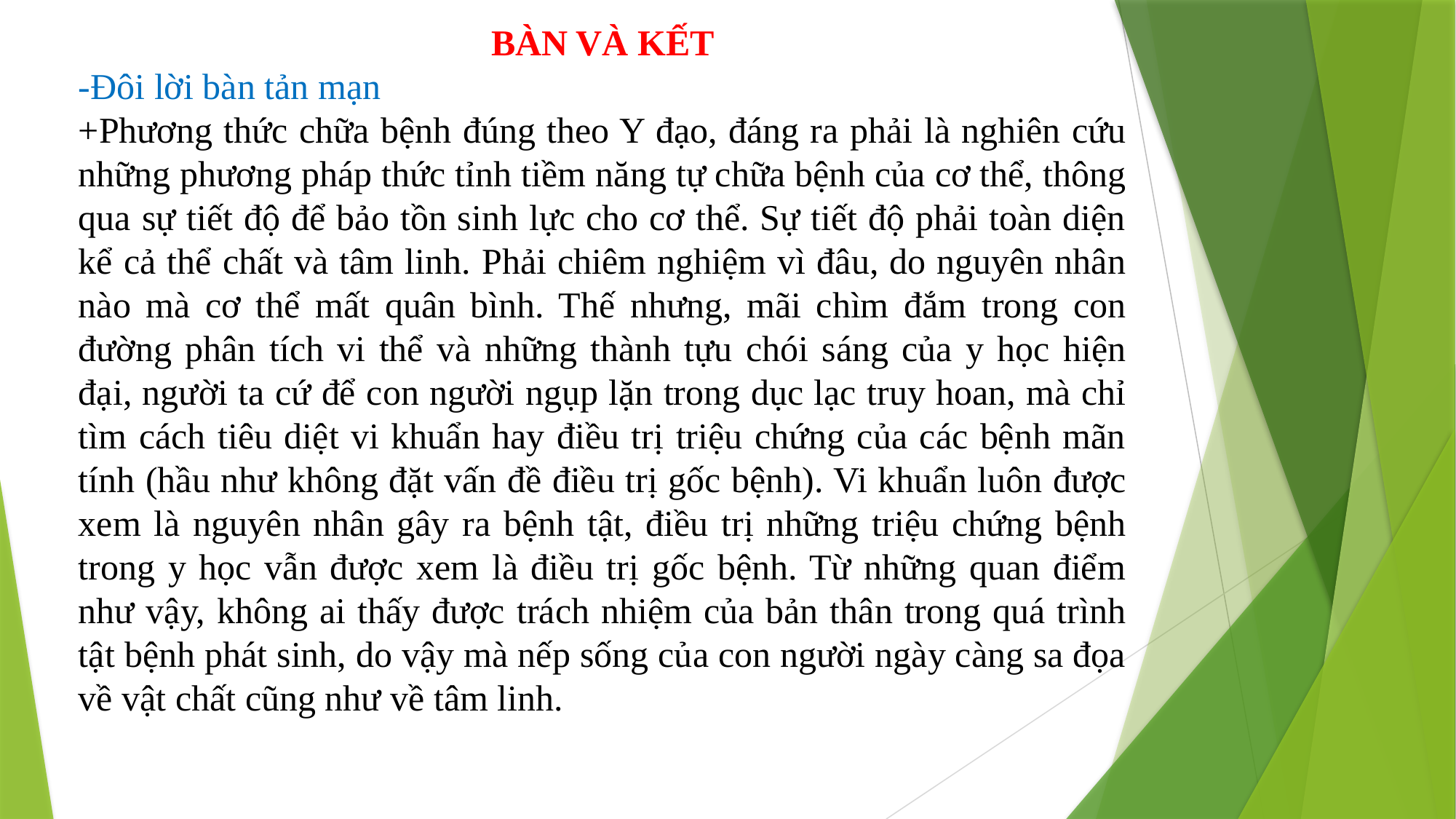

BÀN VÀ KẾT
-Đôi lời bàn tản mạn
+Phương thức chữa bệnh đúng theo Y đạo, đáng ra phải là nghiên cứu những phương pháp thức tỉnh tiềm năng tự chữa bệnh của cơ thể, thông qua sự tiết độ để bảo tồn sinh lực cho cơ thể. Sự tiết độ phải toàn diện kể cả thể chất và tâm linh. Phải chiêm nghiệm vì đâu, do nguyên nhân nào mà cơ thể mất quân bình. Thế nhưng, mãi chìm đắm trong con đường phân tích vi thể và những thành tựu chói sáng của y học hiện đại, người ta cứ để con người ngụp lặn trong dục lạc truy hoan, mà chỉ tìm cách tiêu diệt vi khuẩn hay điều trị triệu chứng của các bệnh mãn tính (hầu như không đặt vấn đề điều trị gốc bệnh). Vi khuẩn luôn được xem là nguyên nhân gây ra bệnh tật, điều trị những triệu chứng bệnh trong y học vẫn được xem là điều trị gốc bệnh. Từ những quan điểm như vậy, không ai thấy được trách nhiệm của bản thân trong quá trình tật bệnh phát sinh, do vậy mà nếp sống của con người ngày càng sa đọa về vật chất cũng như về tâm linh.